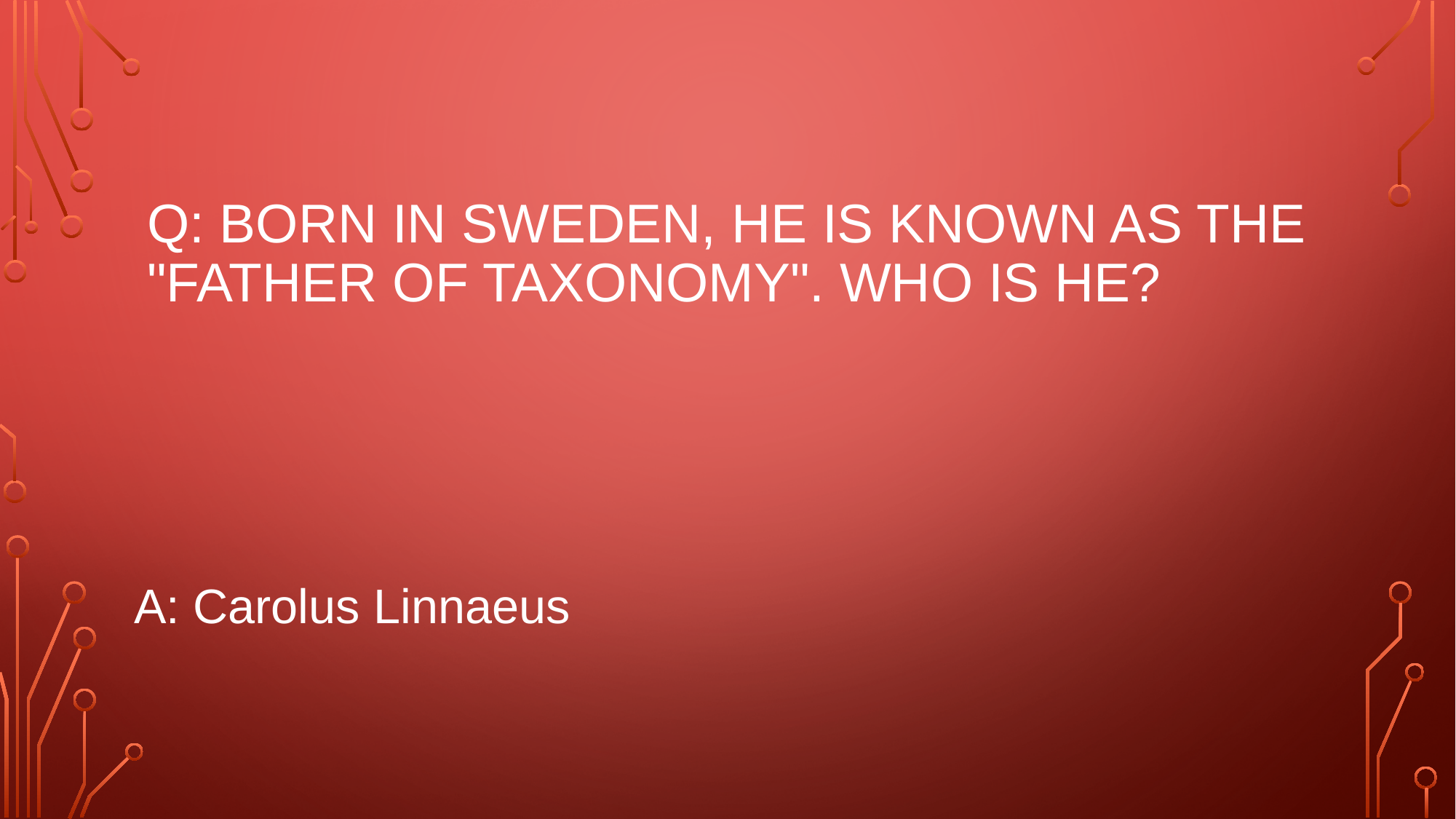

# Q: Born in Sweden, he is known as the "father of taxonomy". Who is he?
A: Carolus Linnaeus